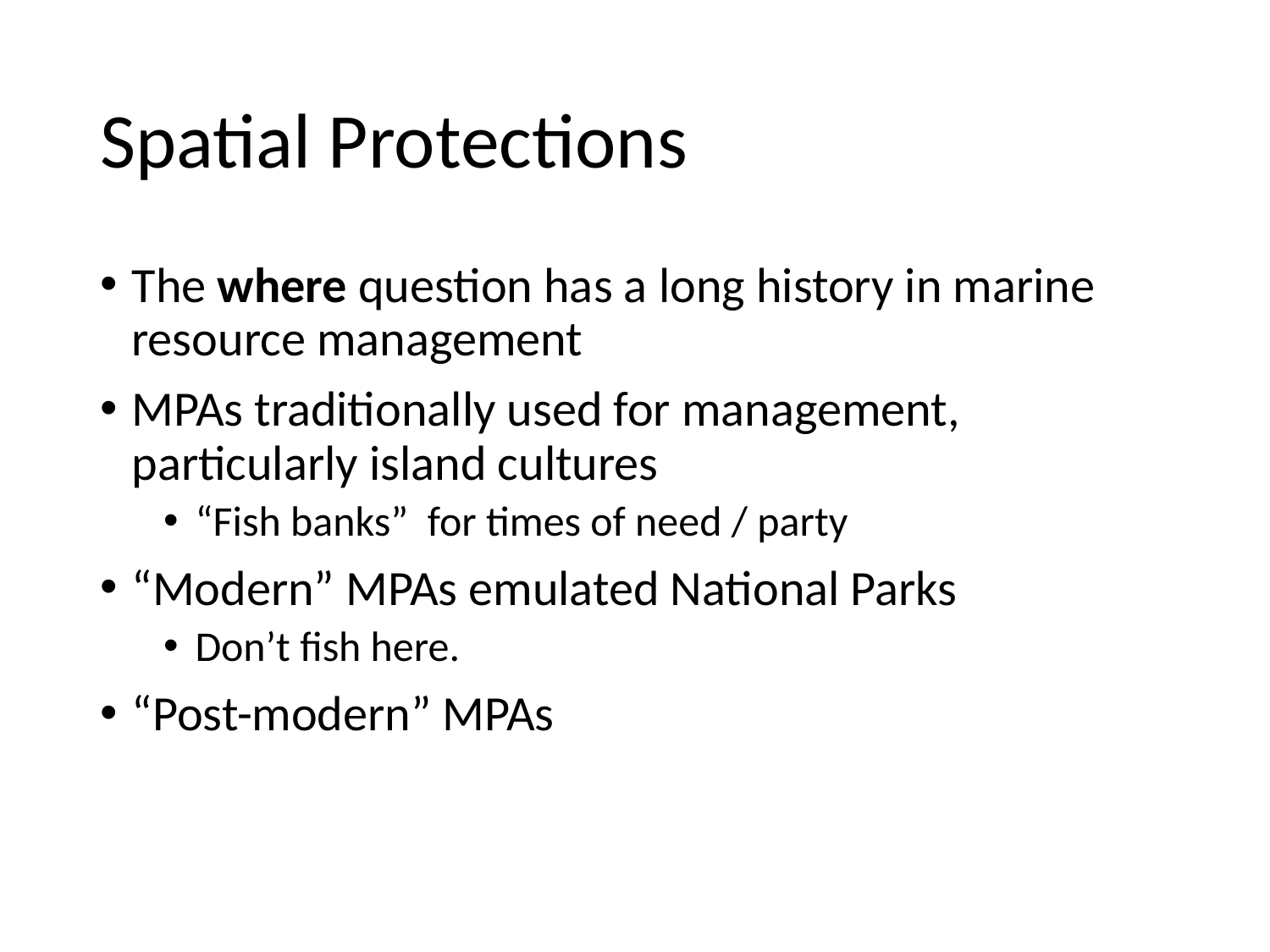

# Spatial Protections
The where question has a long history in marine resource management
MPAs traditionally used for management, particularly island cultures
“Fish banks”  for times of need / party
“Modern” MPAs emulated National Parks
Don’t fish here.
“Post-modern” MPAs